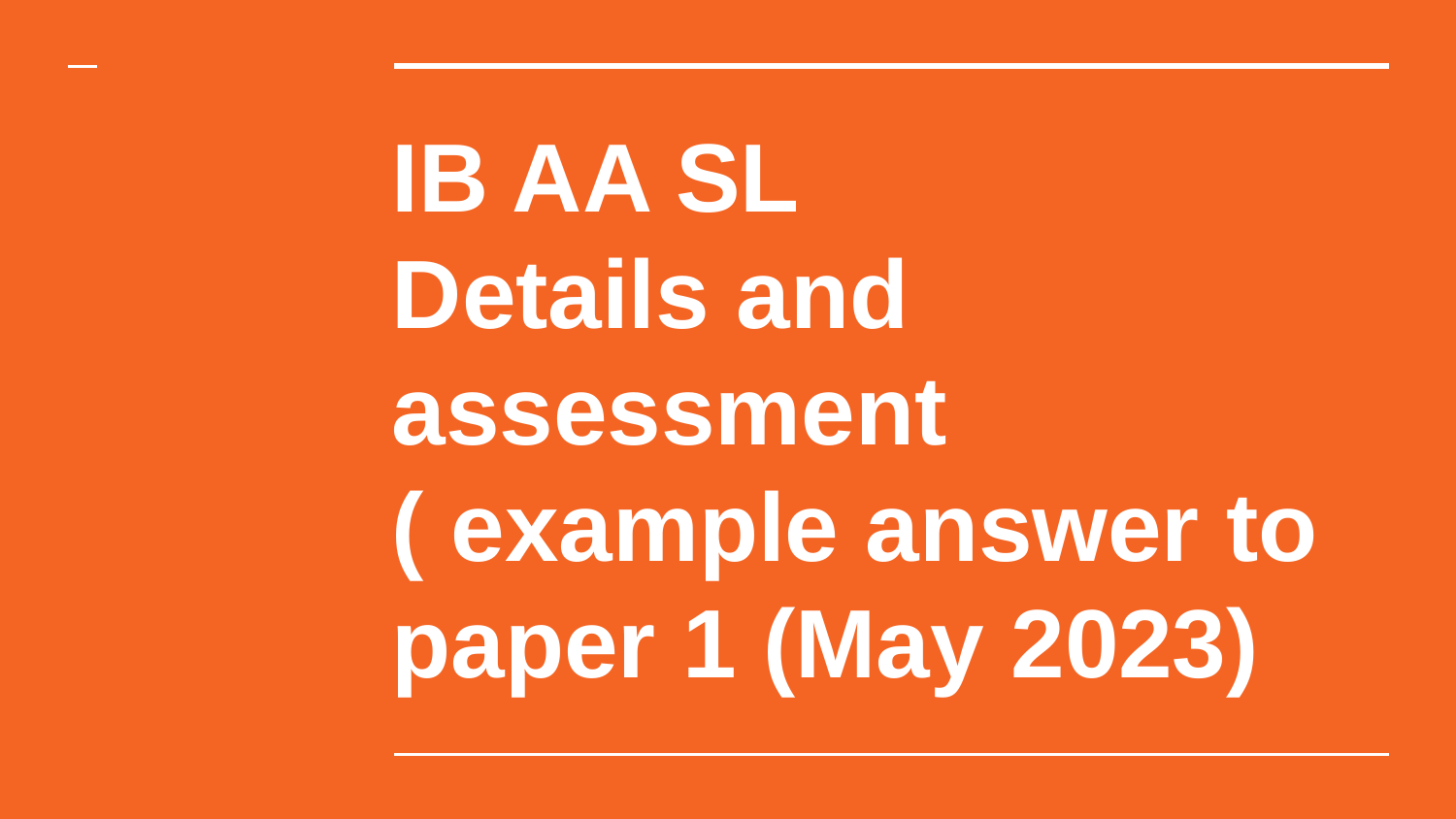

A guide for students
# IB AA SL
Details and assessment ( example answer to paper 1 (May 2023)